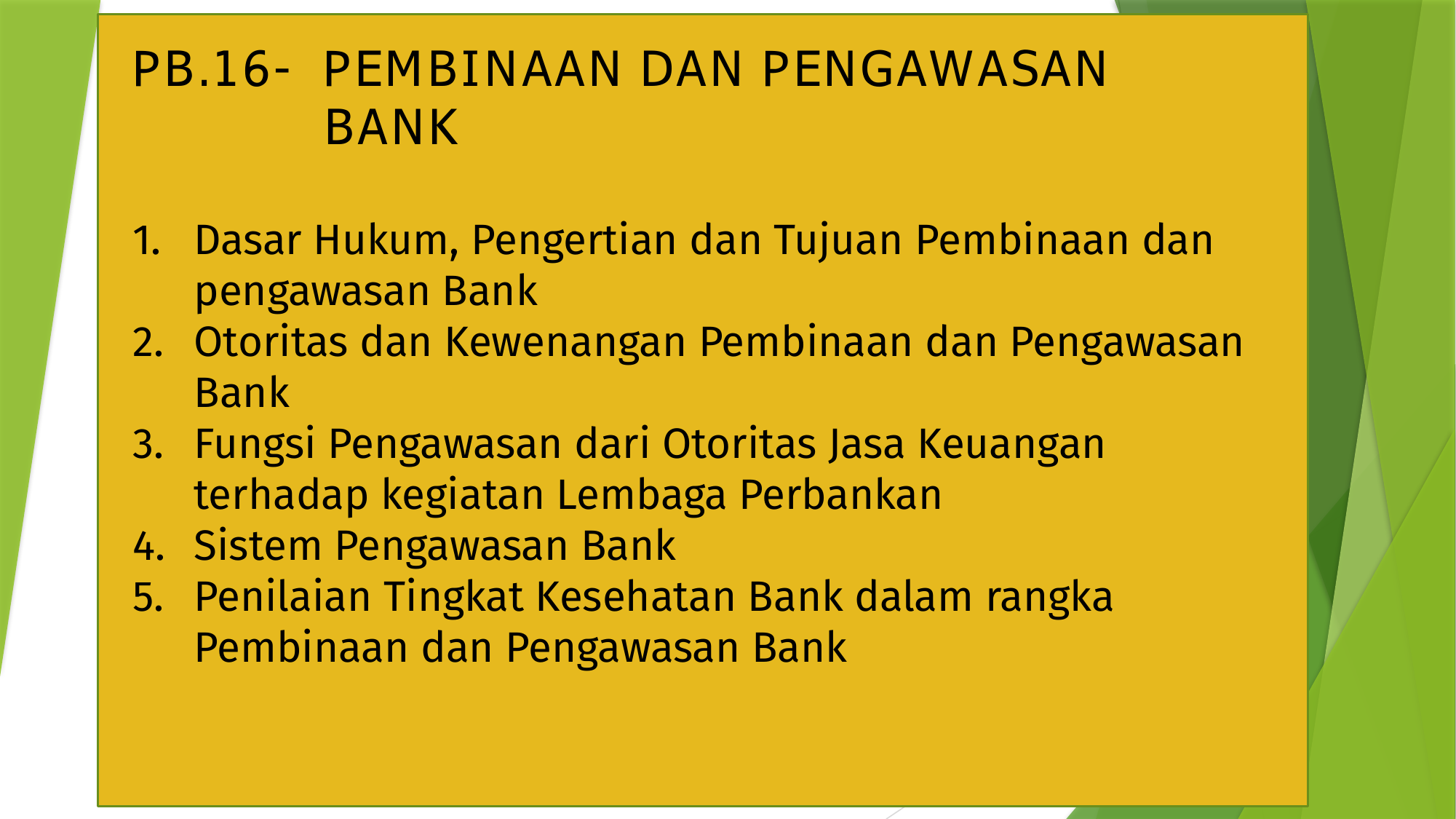

PB.16-  PEMBINAAN DAN PENGAWASAN BANK

Dasar Hukum, Pengertian dan Tujuan Pembinaan dan pengawasan Bank
Otoritas dan Kewenangan Pembinaan dan Pengawasan Bank
Fungsi Pengawasan dari Otoritas Jasa Keuangan  terhadap kegiatan Lembaga Perbankan
Sistem Pengawasan Bank
Penilaian Tingkat Kesehatan Bank dalam rangka Pembinaan dan Pengawasan Bank

#